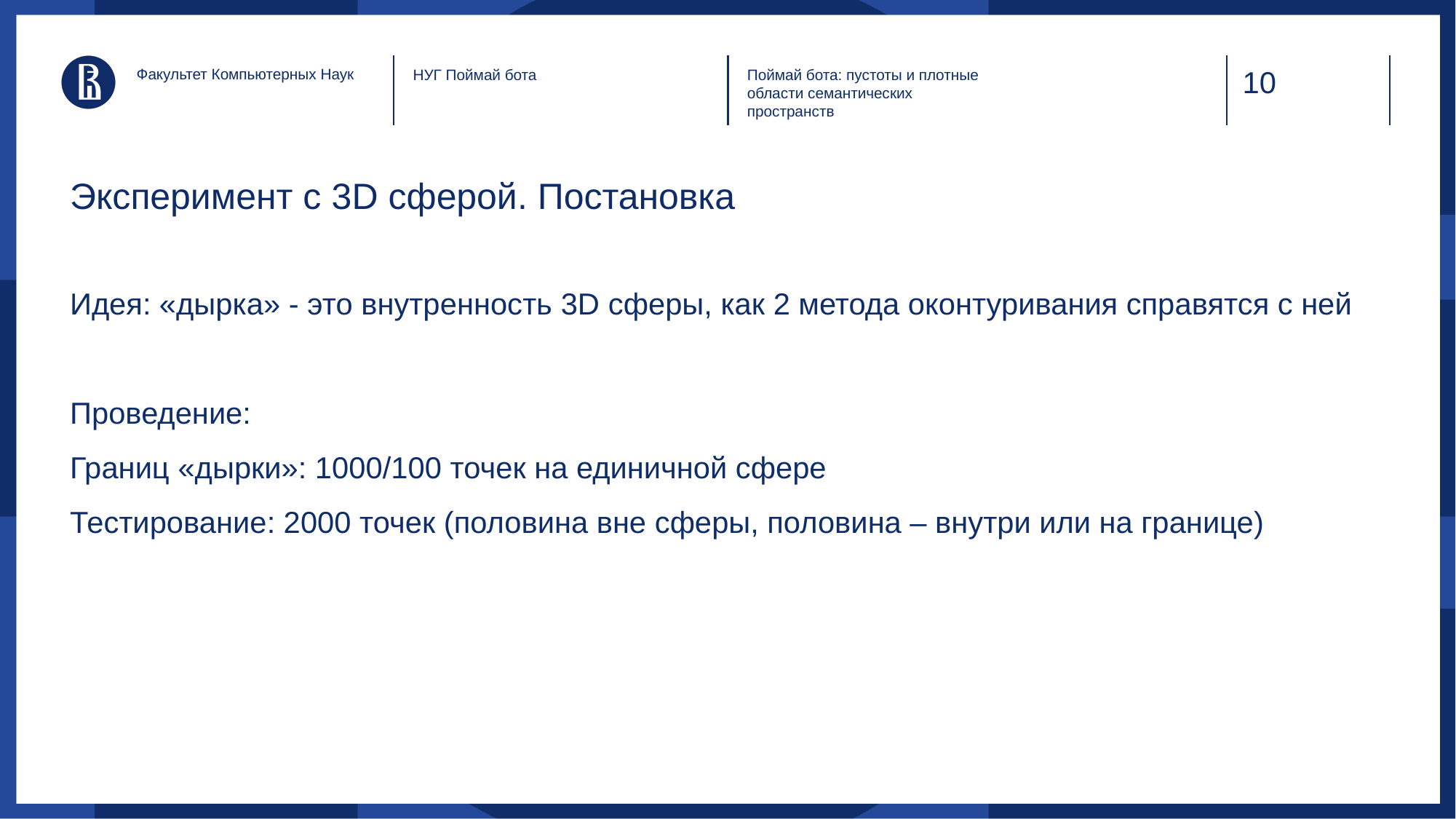

Факультет Компьютерных Наук

НУГ Поймай бота

Поймай бота: пустоты и плотные области семантических пространств
# Эксперимент с 3D сферой. Постановка
Идея: «дырка» - это внутренность 3D сферы, как 2 метода оконтуривания справятся с ней

Проведение:
Границ «дырки»: 1000/100 точек на единичной сфере
Тестирование: 2000 точек (половина вне сферы, половина – внутри или на границе)